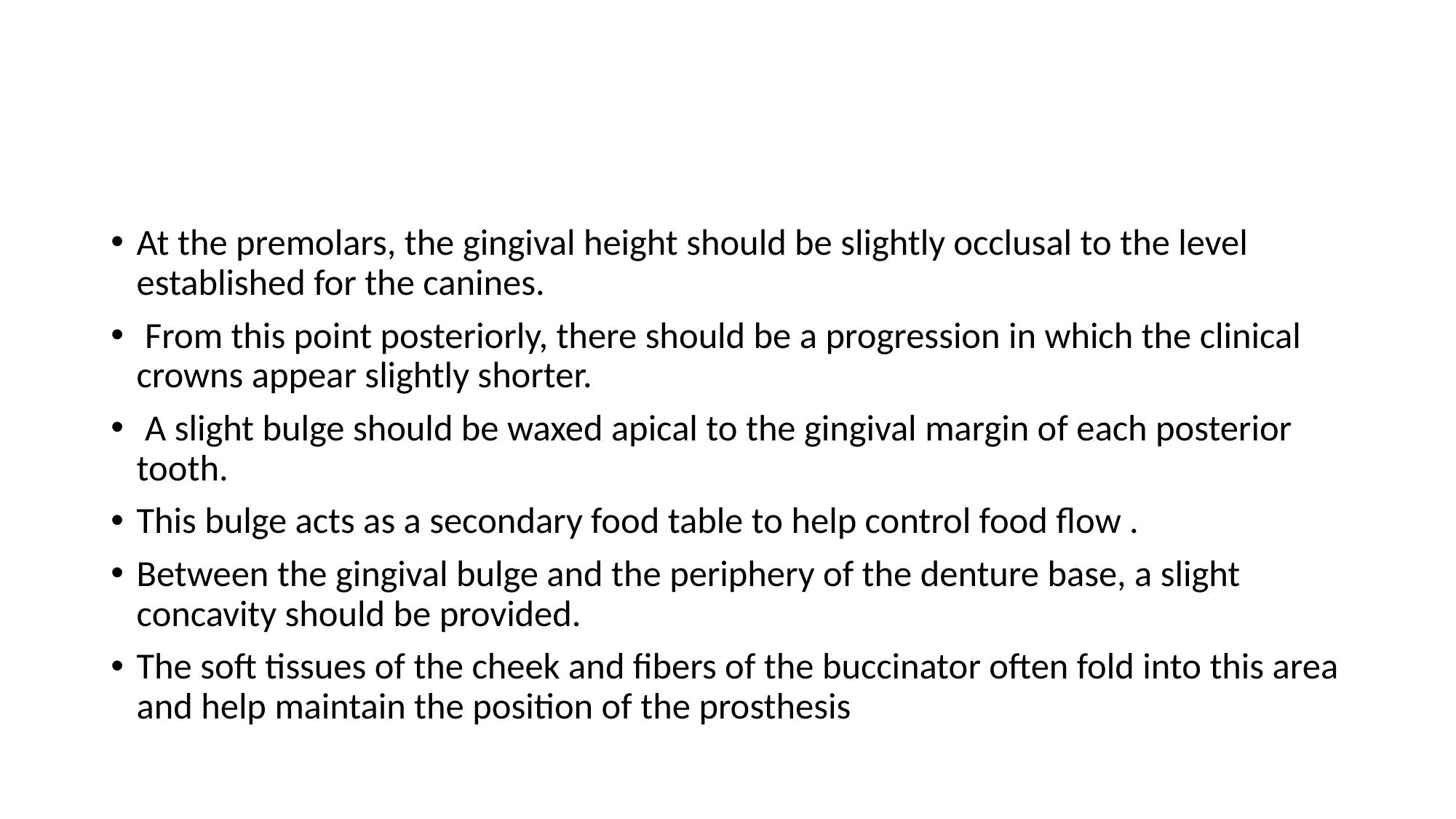

#
At the premolars, the gingival height should be slightly occlusal to the level established for the canines.
 From this point posteriorly, there should be a progression in which the clinical crowns appear slightly shorter.
 A slight bulge should be waxed apical to the gingival margin of each posterior tooth.
This bulge acts as a secondary food table to help control food flow .
Between the gingival bulge and the periphery of the denture base, a slight concavity should be provided.
The soft tissues of the cheek and fibers of the buccinator often fold into this area and help maintain the position of the prosthesis